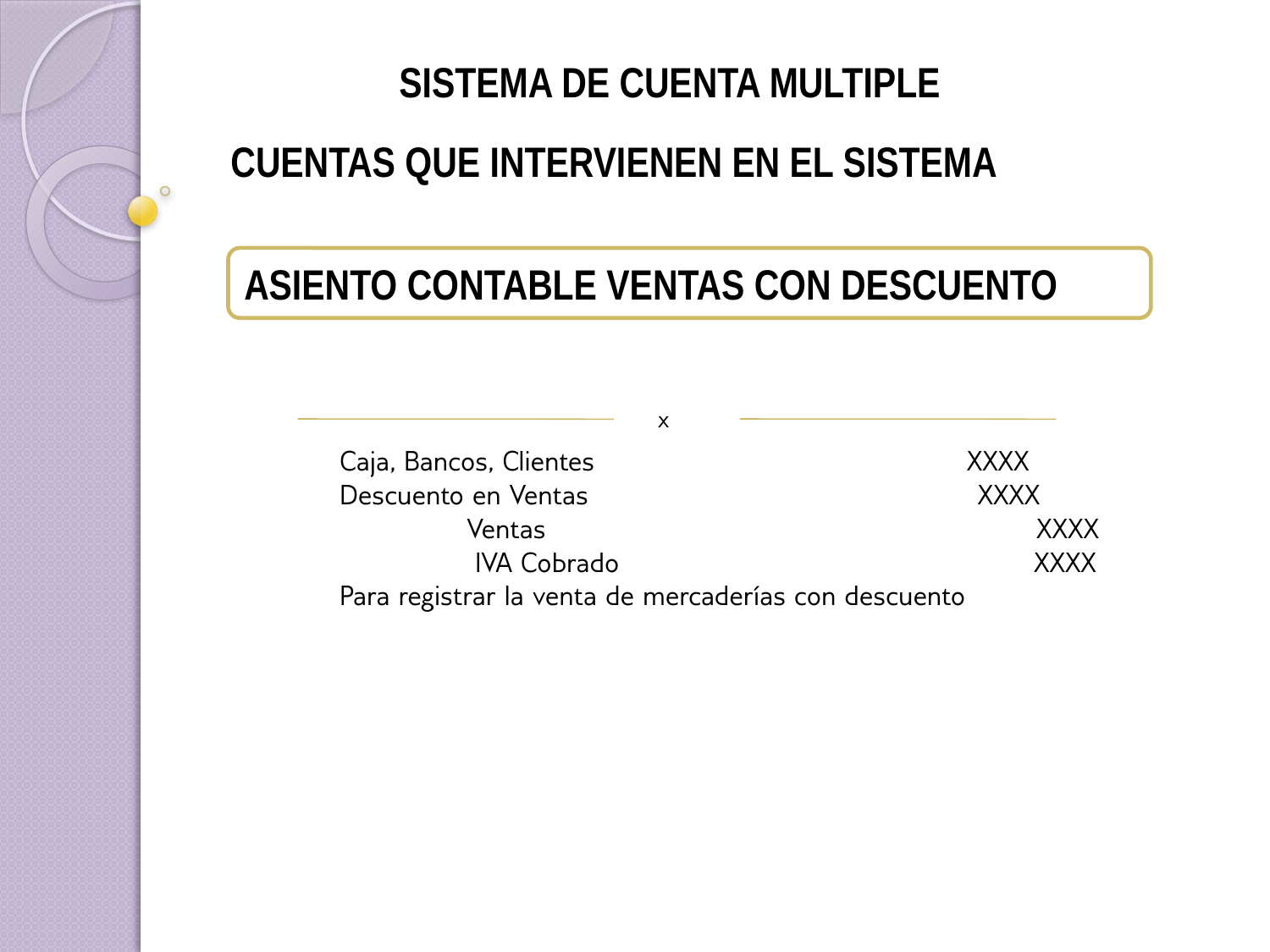

SISTEMA DE CUENTA MULTIPLE
CUENTAS QUE INTERVIENEN EN EL SISTEMA
ASIENTO CONTABLE VENTAS CON DESCUENTO
x
Caja, Bancos, Clientes                                            XXXX
Descuento en Ventas                                              XXXX
	Ventas                                                          XXXX
                IVA Cobrado                                                 XXXX
Para registrar la venta de mercaderías con descuento